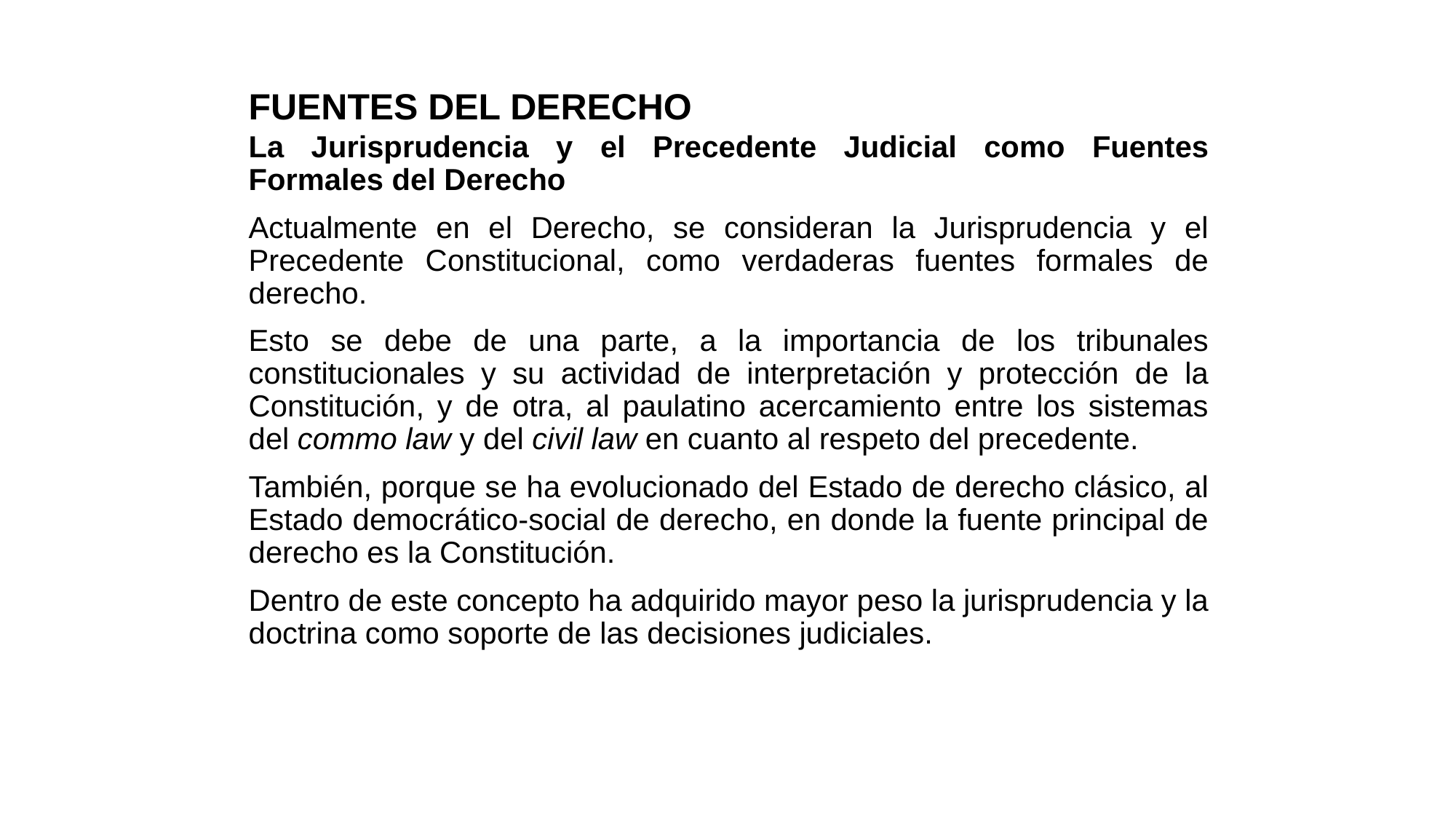

# FUENTES DEL DERECHO
La Jurisprudencia y el Precedente Judicial como Fuentes Formales del Derecho
Actualmente en el Derecho, se consideran la Jurisprudencia y el Precedente Constitucional, como verdaderas fuentes formales de derecho.
Esto se debe de una parte, a la importancia de los tribunales constitucionales y su actividad de interpretación y protección de la Constitución, y de otra, al paulatino acercamiento entre los sistemas del commo law y del civil law en cuanto al respeto del precedente.
También, porque se ha evolucionado del Estado de derecho clásico, al Estado democrático-social de derecho, en donde la fuente principal de derecho es la Constitución.
Dentro de este concepto ha adquirido mayor peso la jurisprudencia y la doctrina como soporte de las decisiones judiciales.